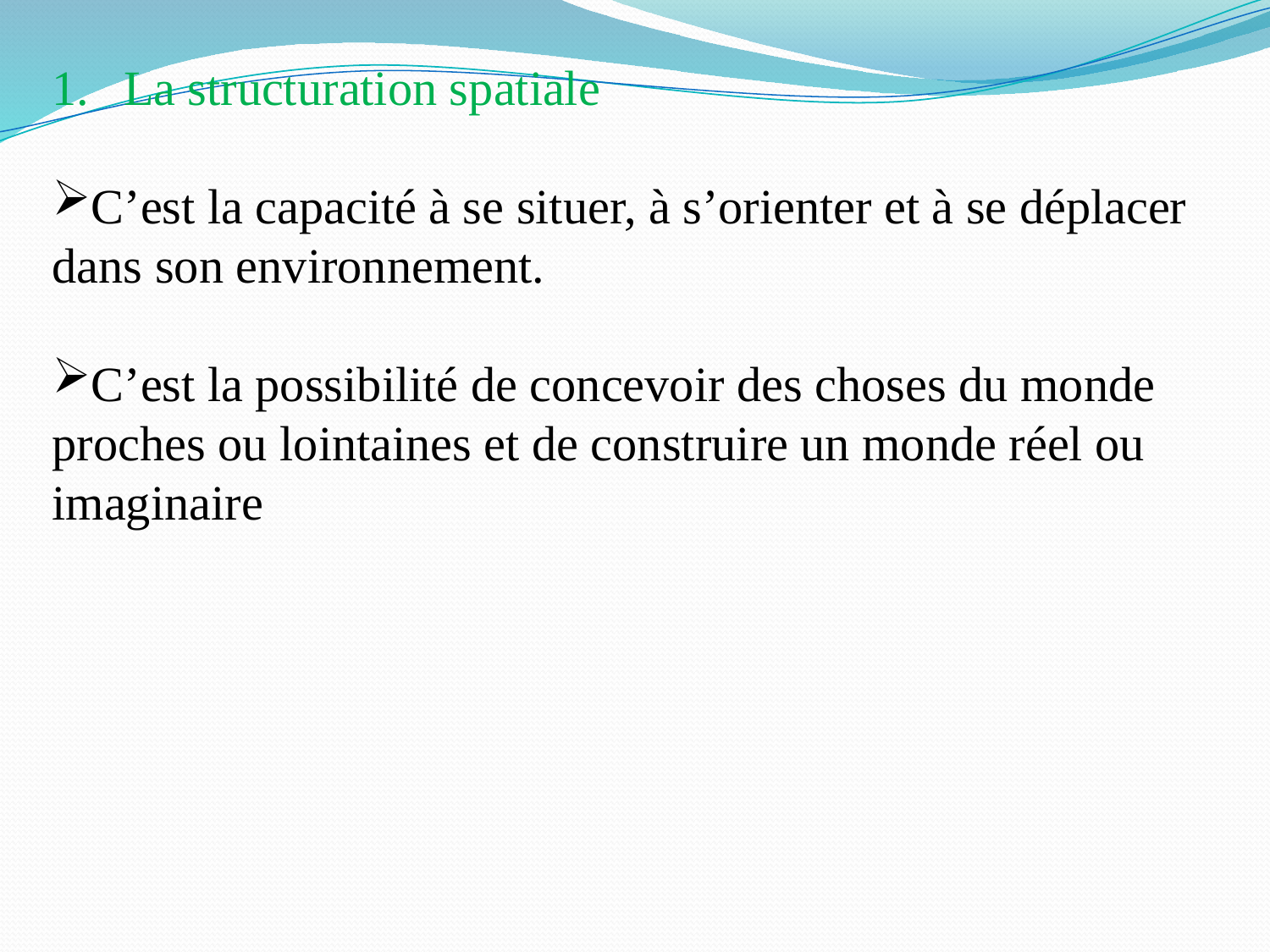

La structuration spatiale

C’est la capacité à se situer, à s’orienter et à se déplacer
dans son environnement.

C’est la possibilité de concevoir des choses du monde proches ou lointaines et de construire un monde réel ou imaginaire